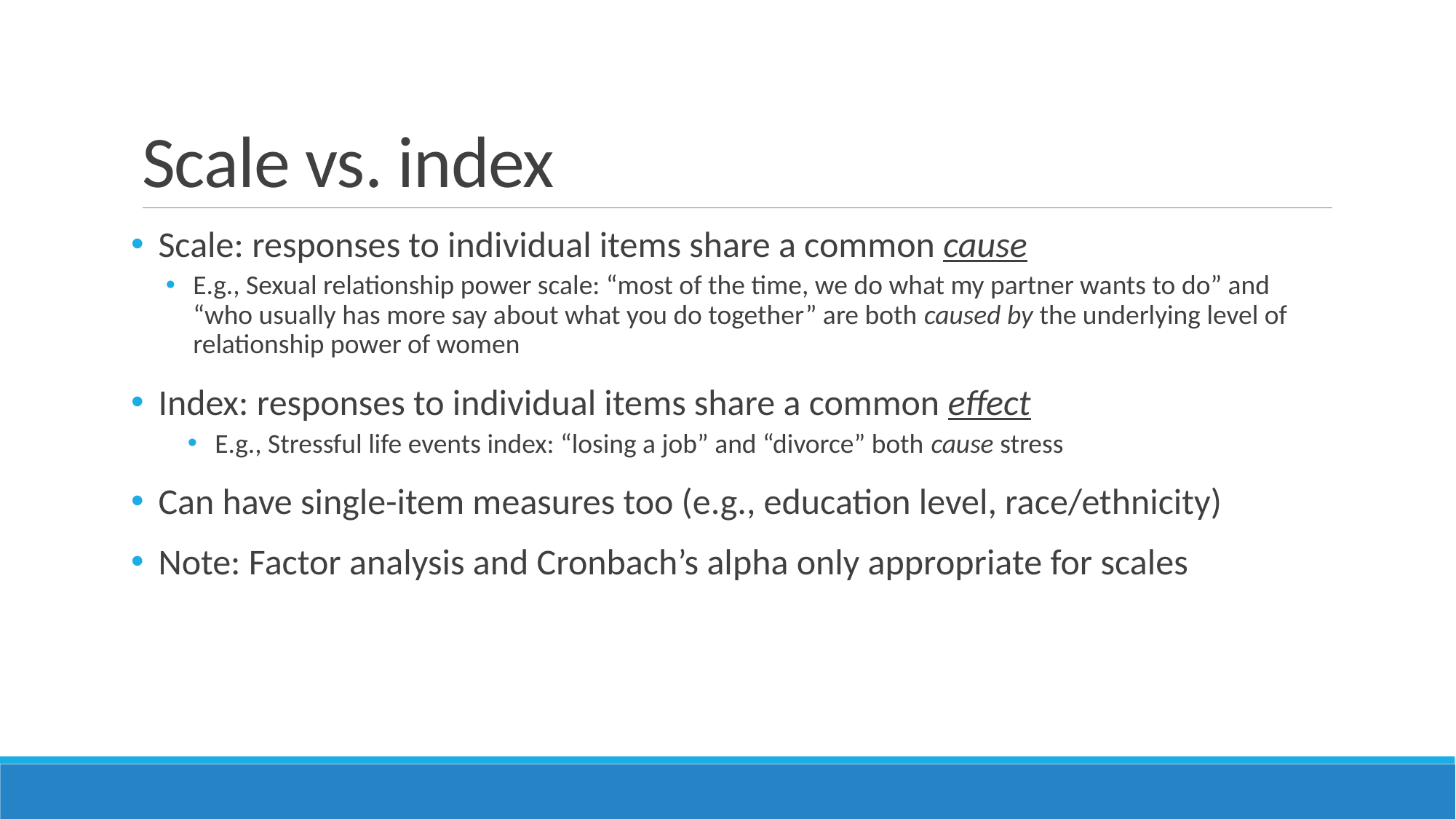

# Scale vs. index
Scale: responses to individual items share a common cause
E.g., Sexual relationship power scale: “most of the time, we do what my partner wants to do” and “who usually has more say about what you do together” are both caused by the underlying level of relationship power of women
Index: responses to individual items share a common effect
E.g., Stressful life events index: “losing a job” and “divorce” both cause stress
Can have single-item measures too (e.g., education level, race/ethnicity)
Note: Factor analysis and Cronbach’s alpha only appropriate for scales